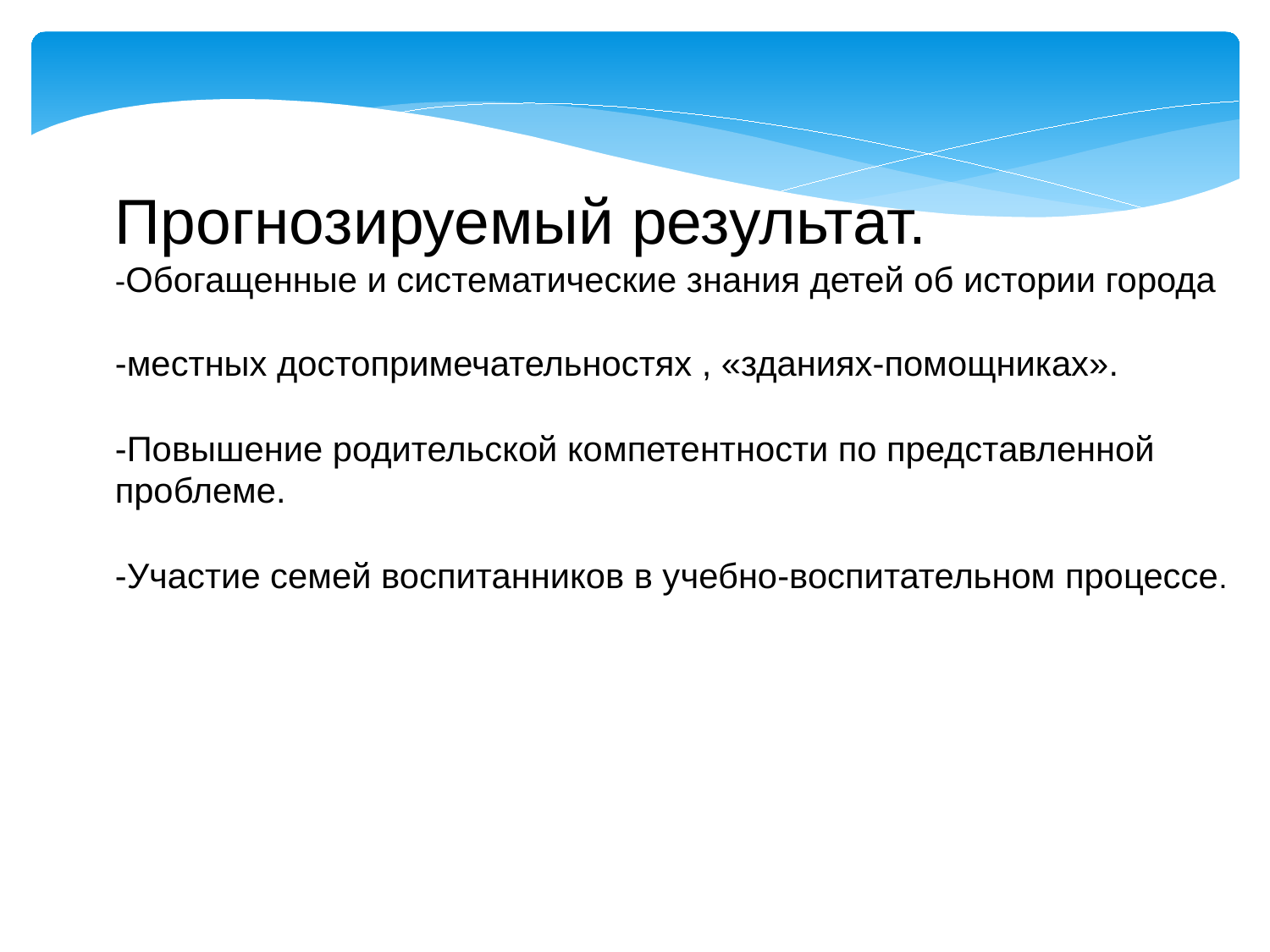

Прогнозируемый результат.
-Обогащенные и систематические знания детей об истории города

-местных достопримечательностях , «зданиях-помощниках».

-Повышение родительской компетентности по представленной
проблеме.

-Участие семей воспитанников в учебно-воспитательном процессе.